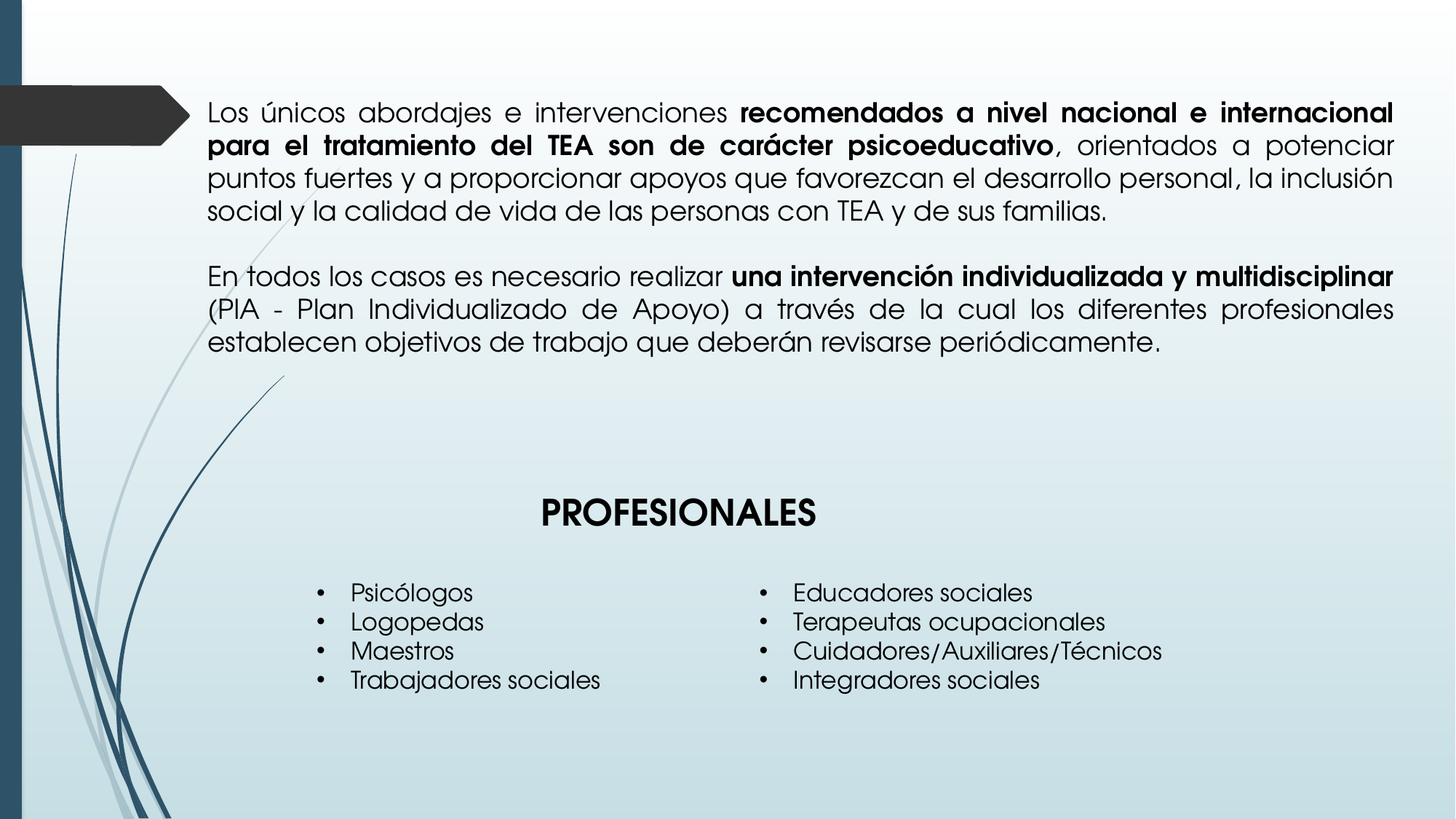

Los únicos abordajes e intervenciones recomendados a nivel nacional e internacional para el tratamiento del TEA son de carácter psicoeducativo, orientados a potenciar puntos fuertes y a proporcionar apoyos que favorezcan el desarrollo personal, la inclusión social y la calidad de vida de las personas con TEA y de sus familias.

En todos los casos es necesario realizar una intervención individualizada y multidisciplinar (PIA - Plan Individualizado de Apoyo) a través de la cual los diferentes profesionales establecen objetivos de trabajo que deberán revisarse periódicamente.
PROFESIONALES
Psicólogos
Logopedas
Maestros
Trabajadores sociales

Educadores sociales
Terapeutas ocupacionales
Cuidadores/Auxiliares/Técnicos
Integradores sociales